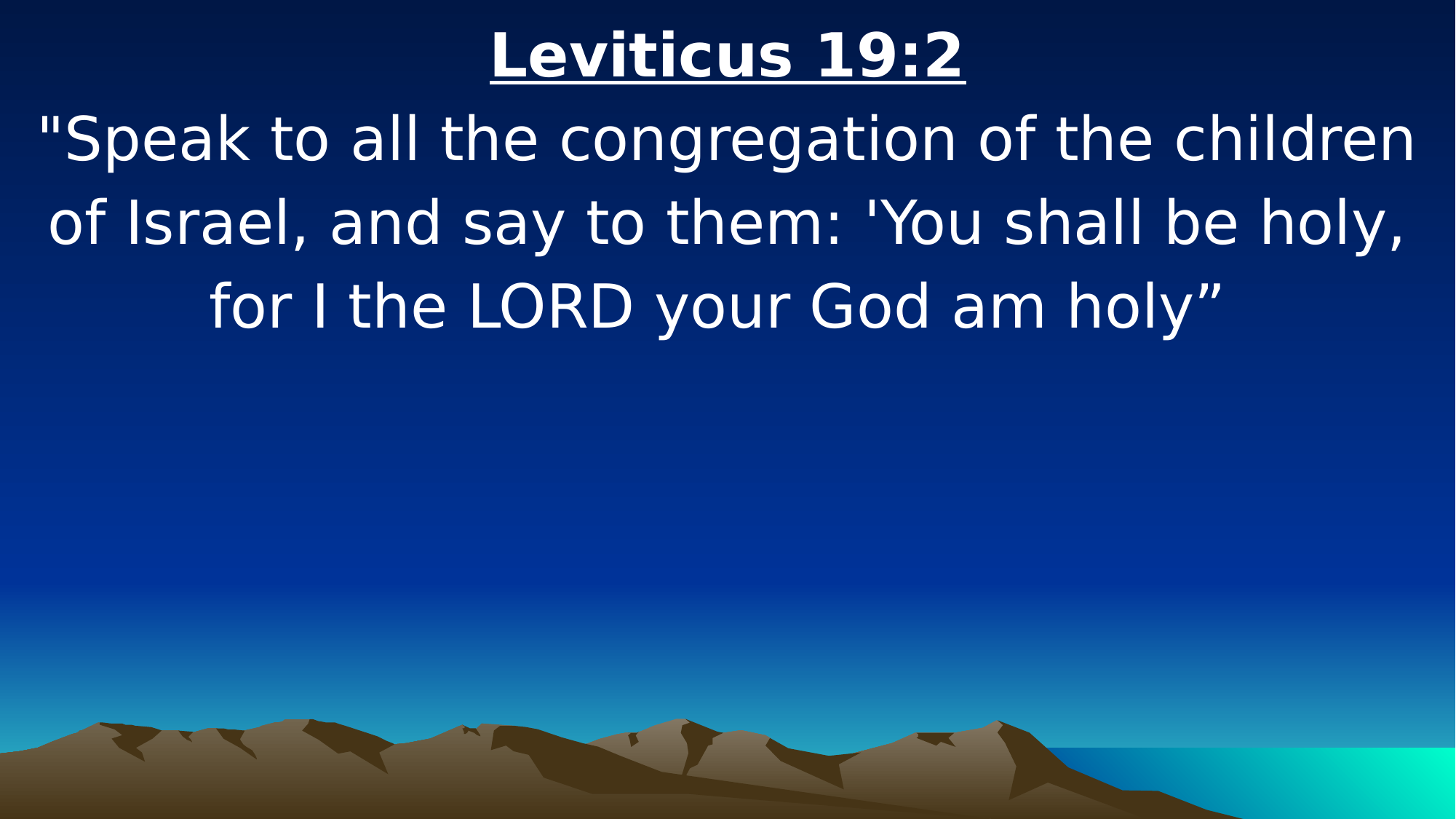

Leviticus 19:2
"Speak to all the congregation of the children of Israel, and say to them: 'You shall be holy, for I the LORD your God am holy”